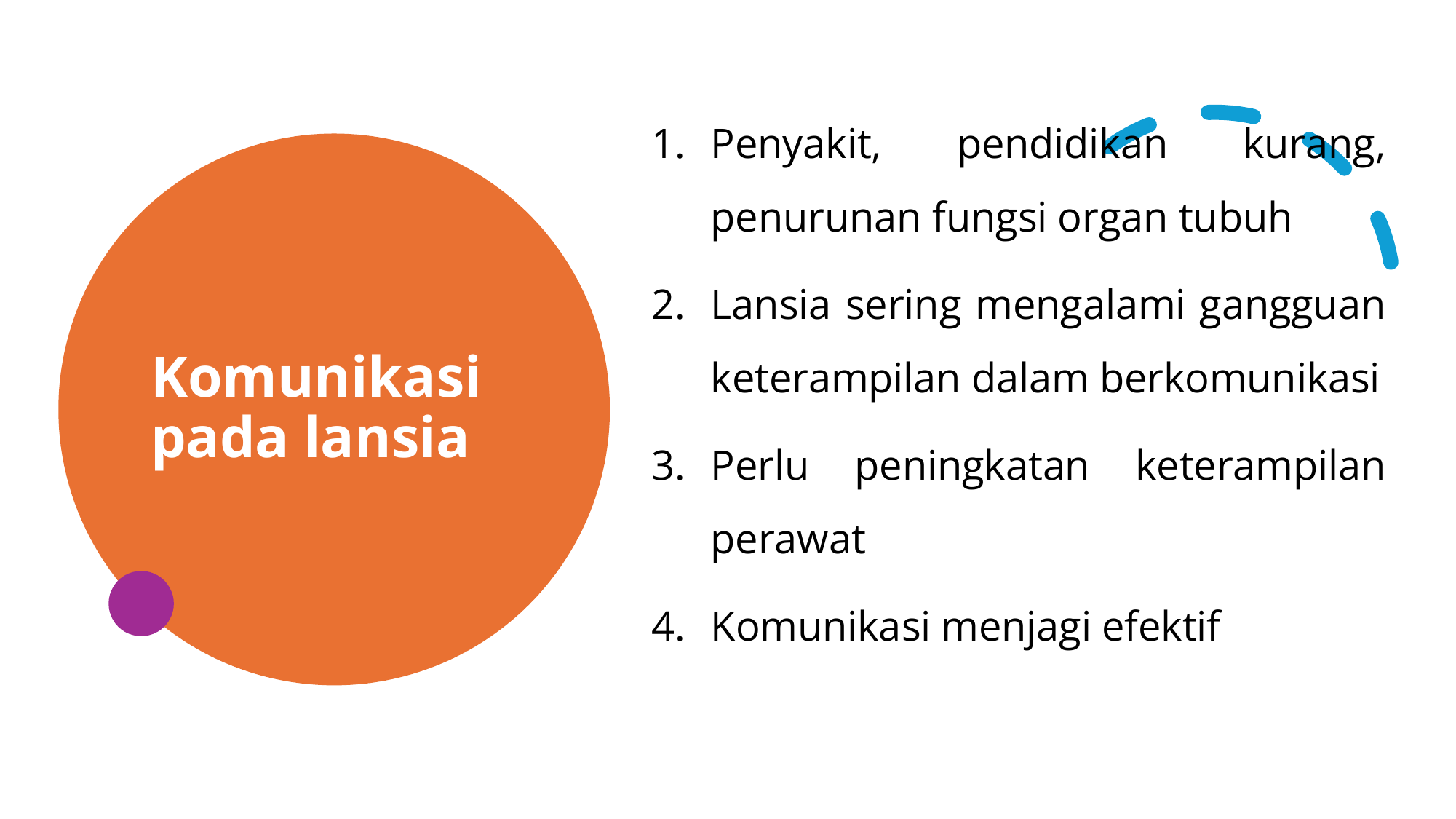

Penyakit, pendidikan kurang, penurunan fungsi organ tubuh
Lansia sering mengalami gangguan keterampilan dalam berkomunikasi
Perlu peningkatan keterampilan perawat
Komunikasi menjagi efektif

# Komunikasi pada lansia